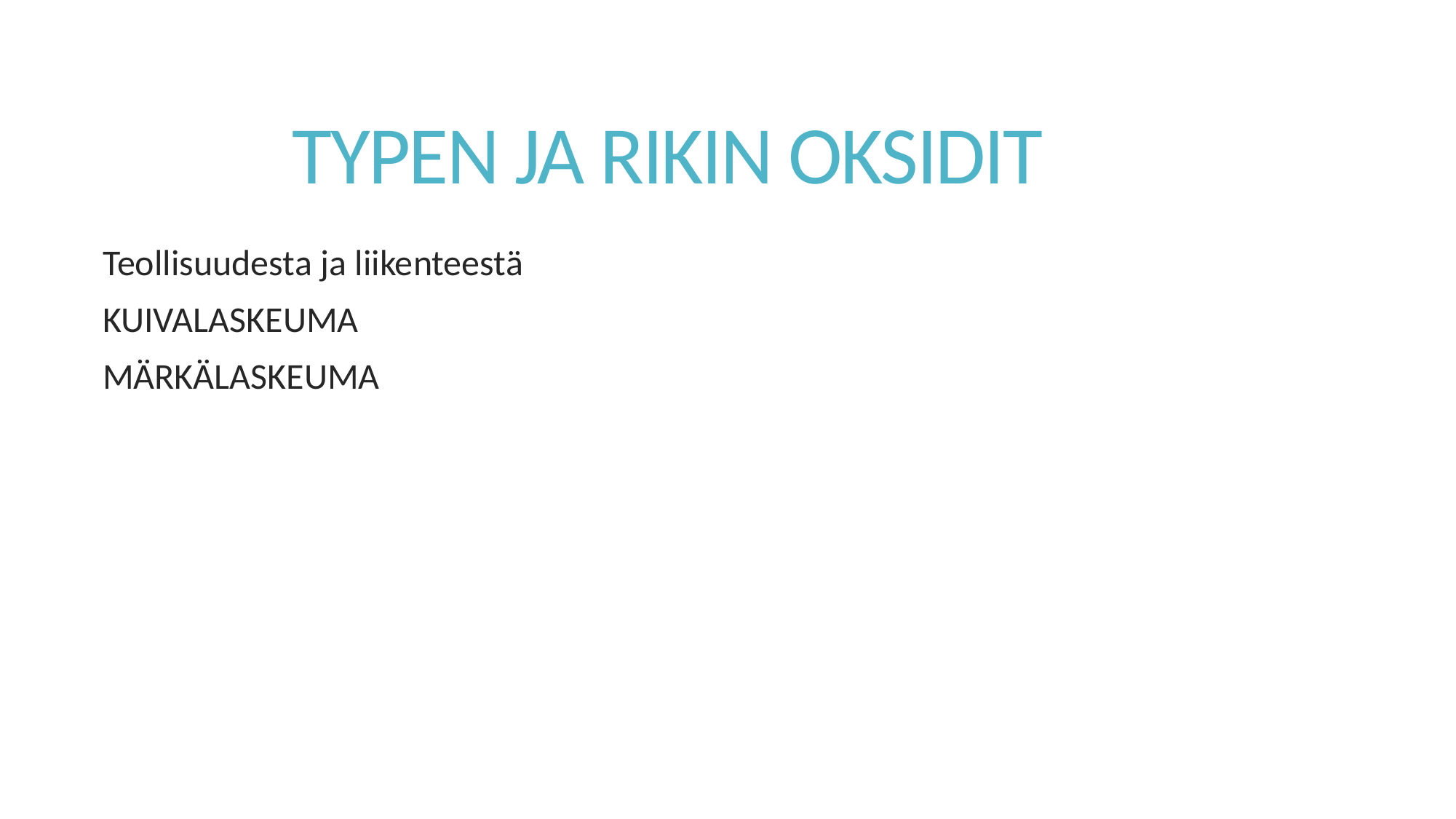

# TYPEN JA RIKIN OKSIDIT
Teollisuudesta ja liikenteestä
KUIVALASKEUMA
MÄRKÄLASKEUMA